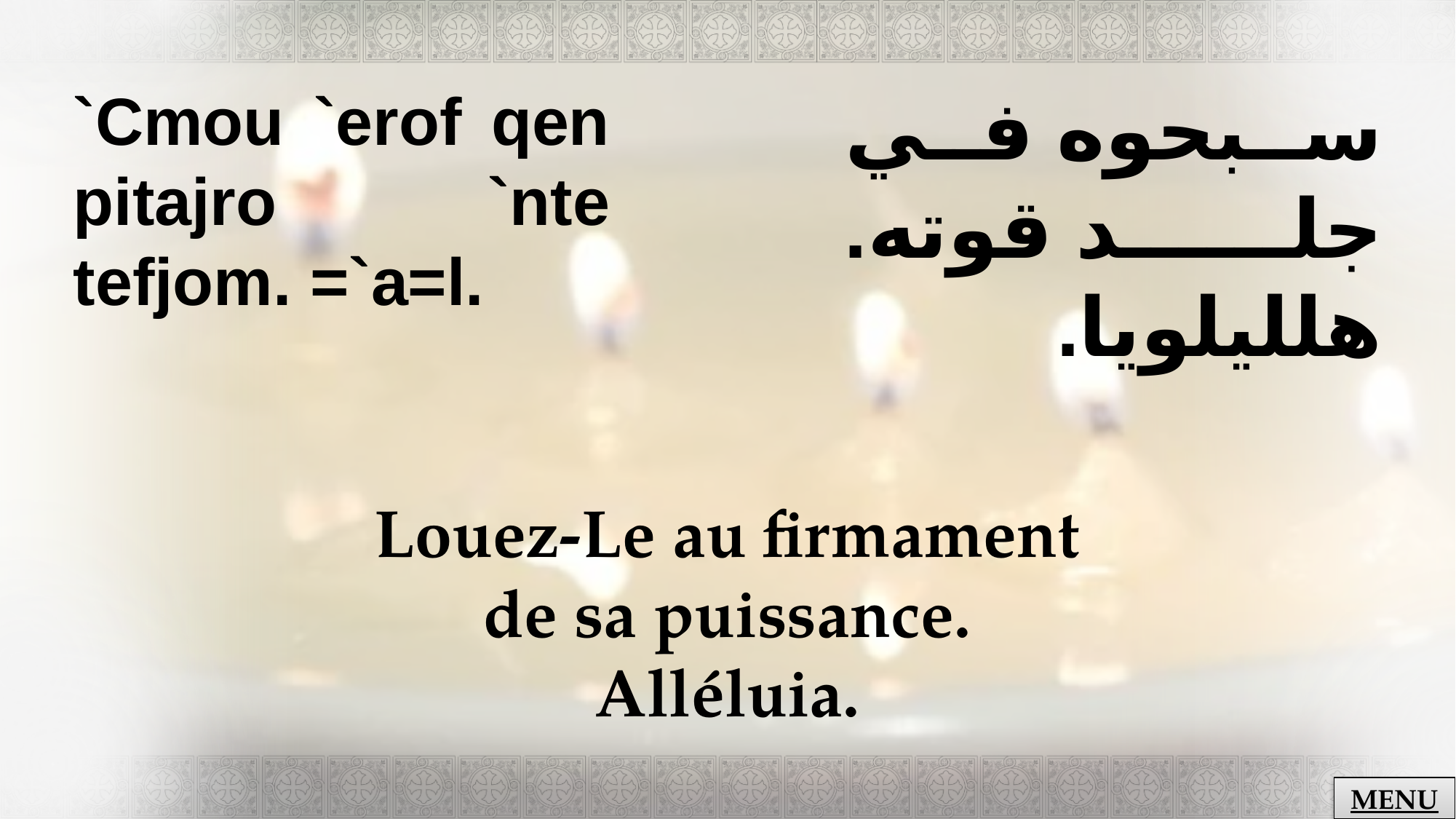

`Cmou `erof qen pitajro `nte tefjom. =`a=l.
سبحوه في جلد قوته. هلليلويا.
Louez-Le au firmament de sa puissance. Alléluia.
MENU